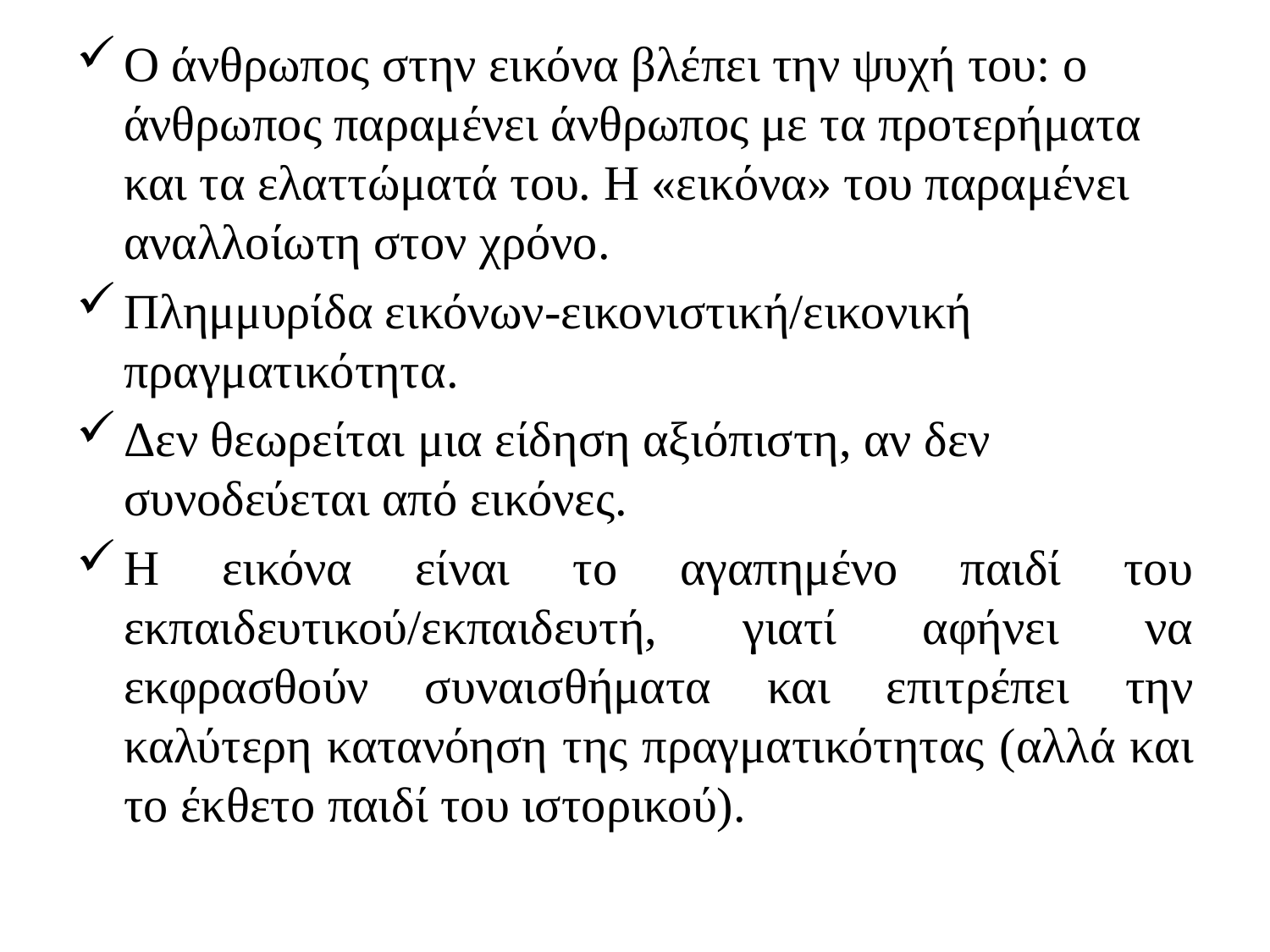

Ο άνθρωπος στην εικόνα βλέπει την ψυχή του: ο άνθρωπος παραμένει άνθρωπος με τα προτερήματα και τα ελαττώματά του. Η «εικόνα» του παραμένει αναλλοίωτη στον χρόνο.
Πλημμυρίδα εικόνων-εικονιστική/εικονική πραγματικότητα.
Δεν θεωρείται μια είδηση αξιόπιστη, αν δεν συνοδεύεται από εικόνες.
Η εικόνα είναι το αγαπημένο παιδί του εκπαιδευτικού/εκπαιδευτή, γιατί αφήνει να εκφρασθούν συναισθήματα και επιτρέπει την καλύτερη κατανόηση της πραγματικότητας (αλλά και το έκθετο παιδί του ιστορικού).